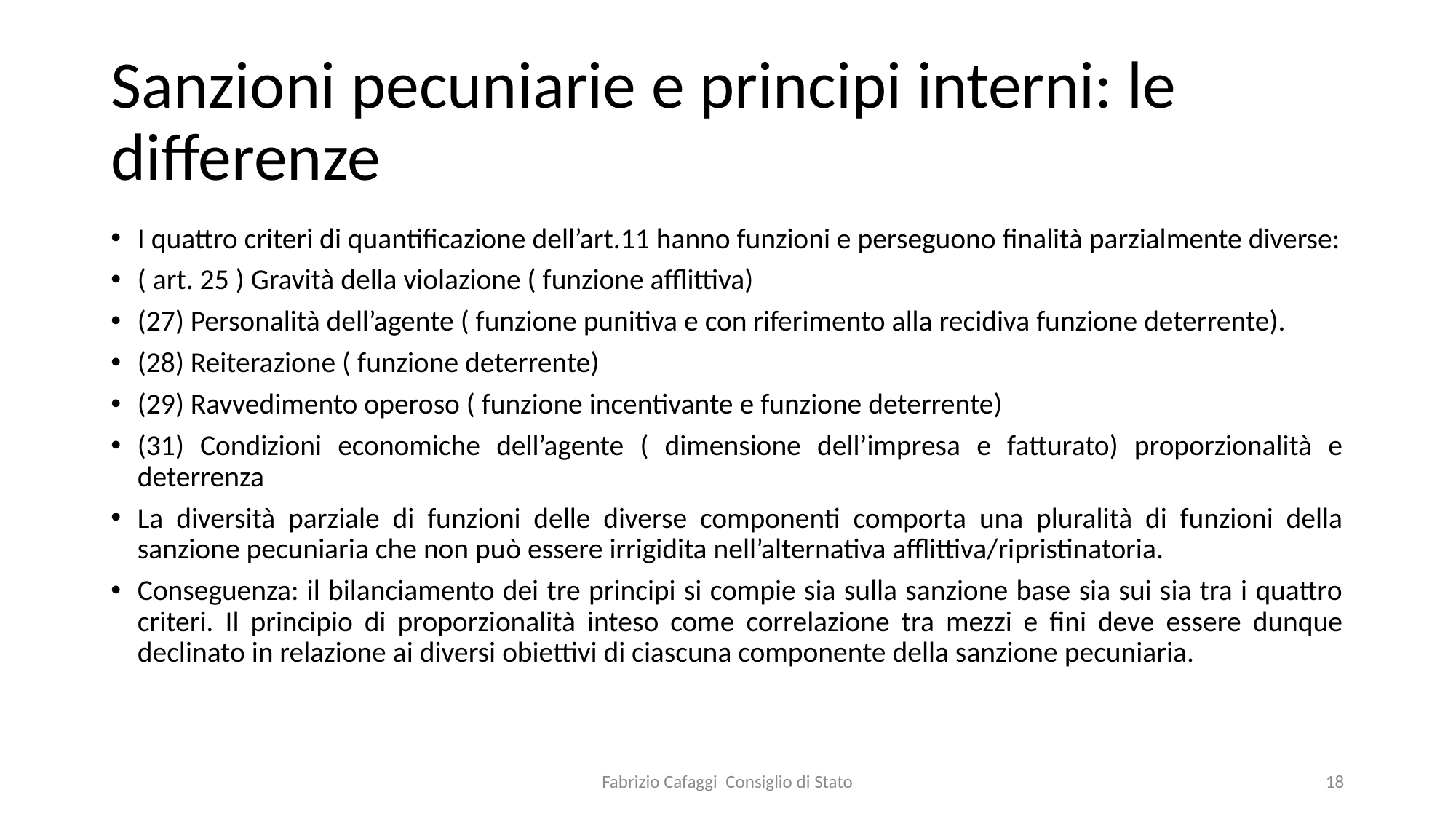

# Sanzioni pecuniarie e principi interni: le differenze
I quattro criteri di quantificazione dell’art.11 hanno funzioni e perseguono finalità parzialmente diverse:
( art. 25 ) Gravità della violazione ( funzione afflittiva)
(27) Personalità dell’agente ( funzione punitiva e con riferimento alla recidiva funzione deterrente).
(28) Reiterazione ( funzione deterrente)
(29) Ravvedimento operoso ( funzione incentivante e funzione deterrente)
(31) Condizioni economiche dell’agente ( dimensione dell’impresa e fatturato) proporzionalità e deterrenza
La diversità parziale di funzioni delle diverse componenti comporta una pluralità di funzioni della sanzione pecuniaria che non può essere irrigidita nell’alternativa afflittiva/ripristinatoria.
Conseguenza: il bilanciamento dei tre principi si compie sia sulla sanzione base sia sui sia tra i quattro criteri. Il principio di proporzionalità inteso come correlazione tra mezzi e fini deve essere dunque declinato in relazione ai diversi obiettivi di ciascuna componente della sanzione pecuniaria.
Fabrizio Cafaggi  Consiglio di Stato
18